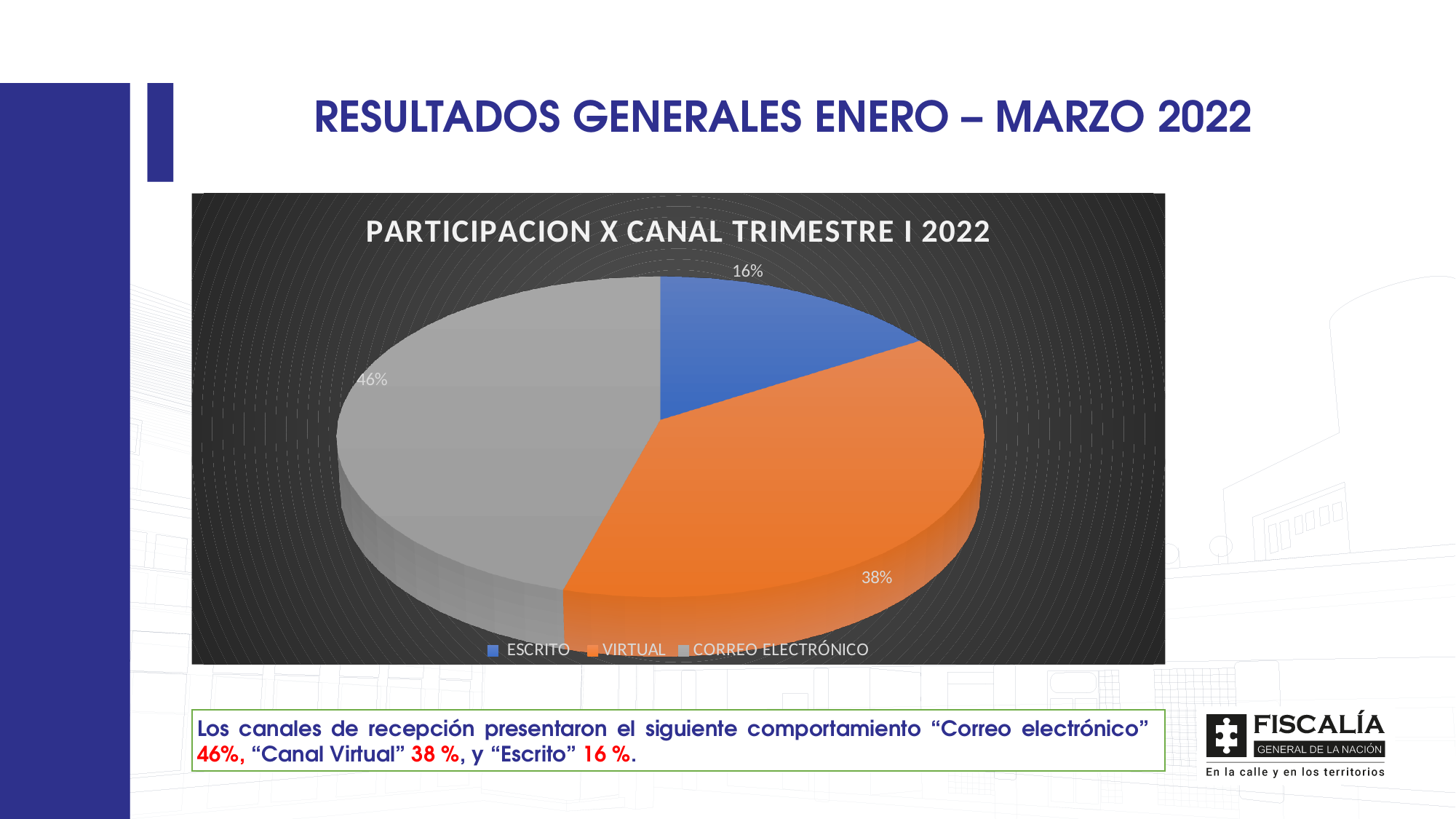

RESULTADOS GENERALES ENERO – MARZO 2022

[unsupported chart]

Los canales de recepción presentaron el siguiente comportamiento “Correo electrónico”  46%, “Canal Virtual” 38 %, y “Escrito” 16 %.